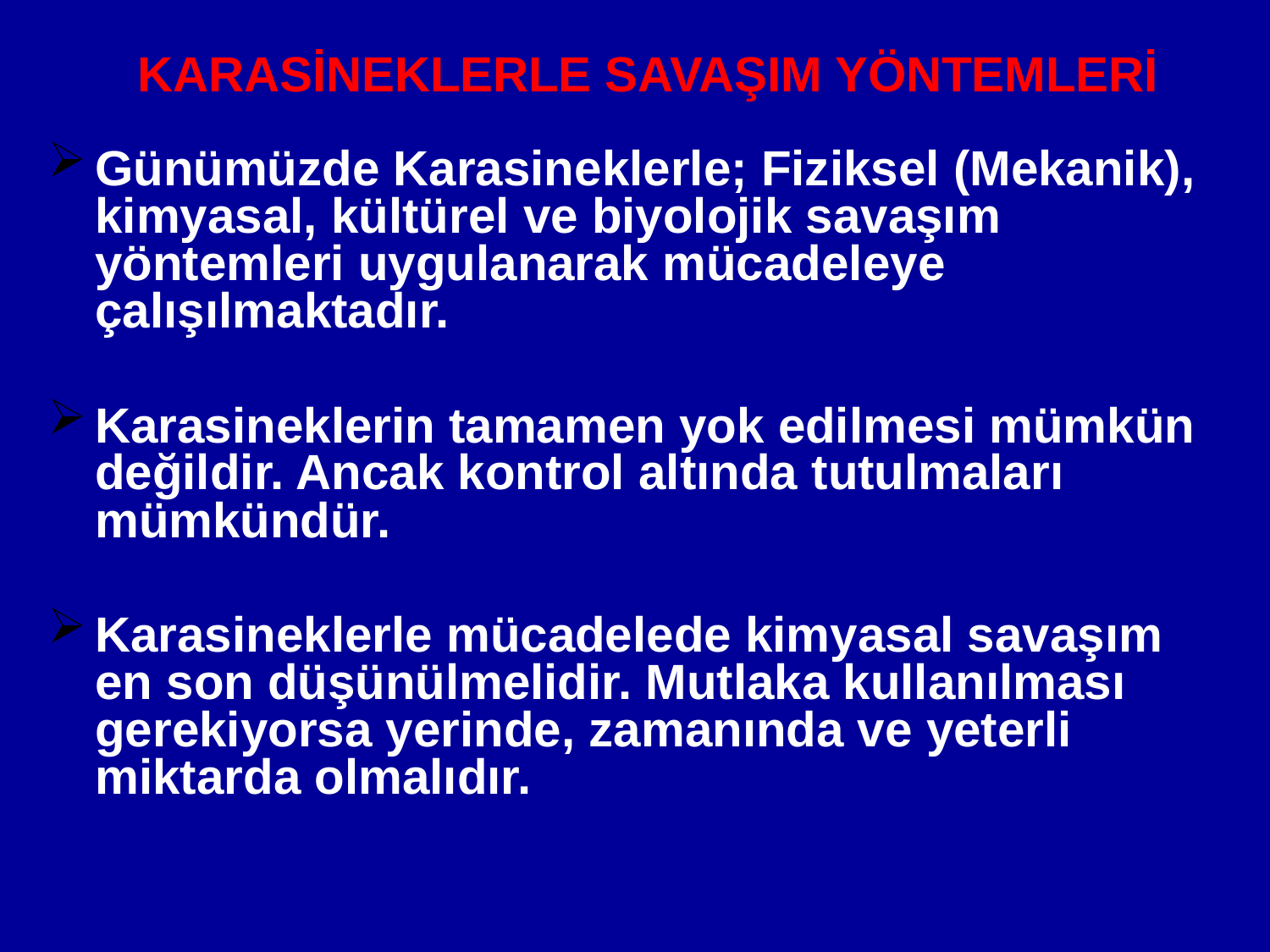

# KARASİNEKLERLE SAVAŞIM YÖNTEMLERİ
Günümüzde Karasineklerle; Fiziksel (Mekanik), kimyasal, kültürel ve biyolojik savaşım yöntemleri uygulanarak mücadeleye çalışılmaktadır.

Karasineklerin tamamen yok edilmesi mümkün değildir. Ancak kontrol altında tutulmaları mümkündür.

Karasineklerle mücadelede kimyasal savaşım en son düşünülmelidir. Mutlaka kullanılması gerekiyorsa yerinde, zamanında ve yeterli miktarda olmalıdır.